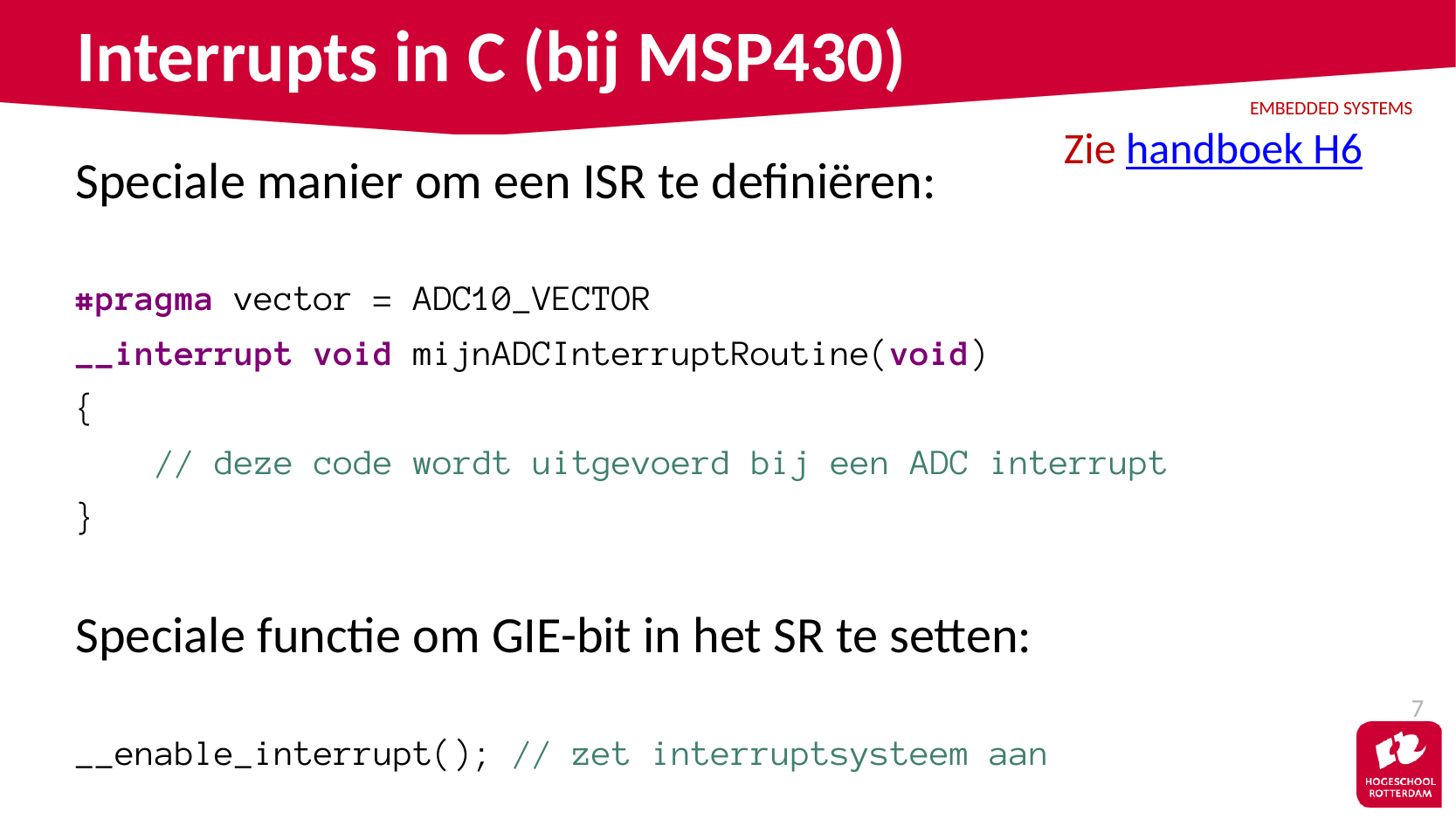

# Interrupts in C (bij MSP430)
Zie handboek H6
Speciale manier om een ISR te definiëren:

#pragma vector = ADC10_VECTOR
__interrupt void mijnADCInterruptRoutine(void)
{
    // deze code wordt uitgevoerd bij een ADC interrupt
}

Speciale functie om GIE-bit in het SR te setten:

__enable_interrupt(); // zet interruptsysteem aan
7